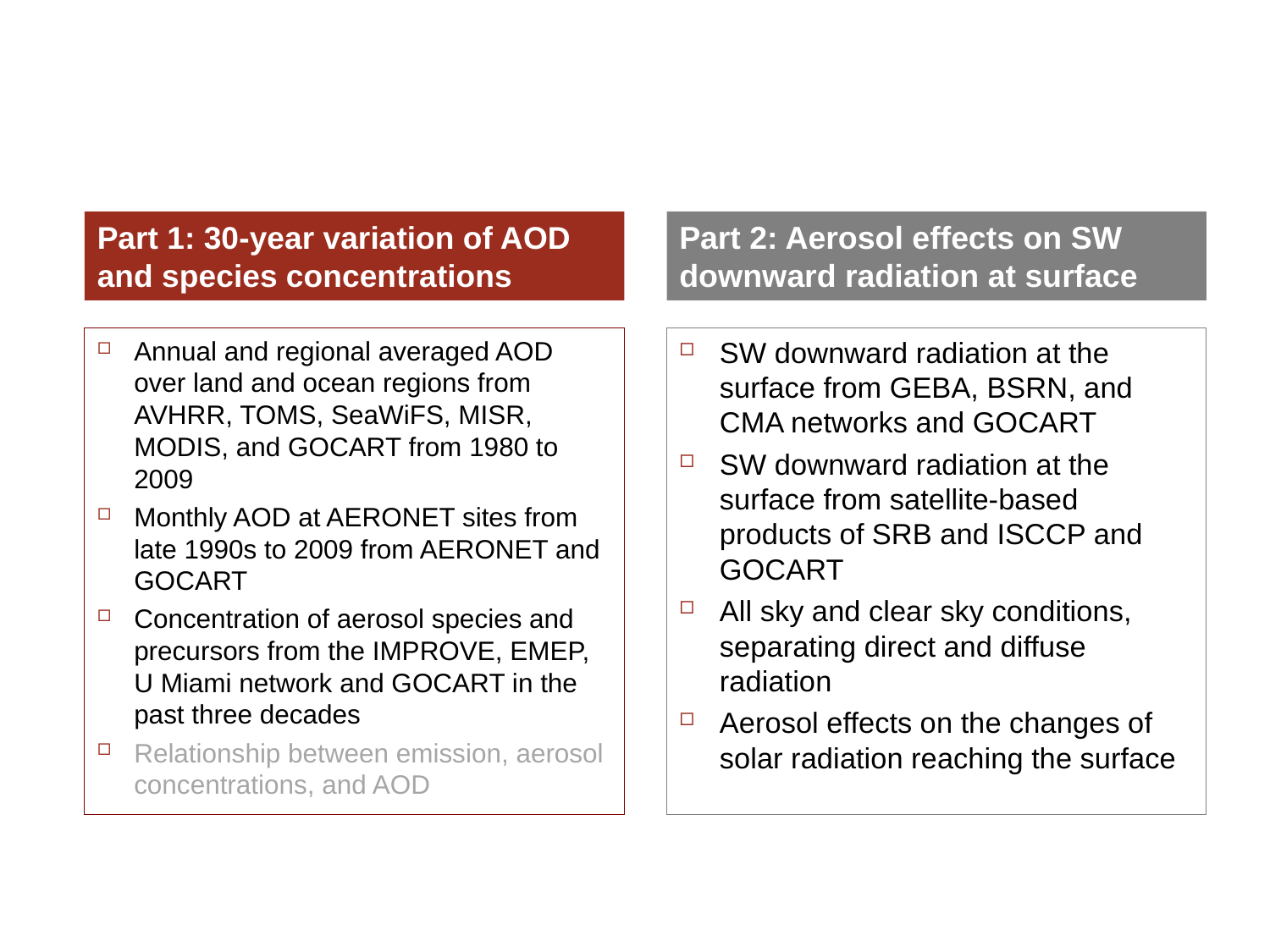

#
Part 1: 30-year variation of AOD and species concentrations
Part 2: Aerosol effects on SW downward radiation at surface
Annual and regional averaged AOD over land and ocean regions from AVHRR, TOMS, SeaWiFS, MISR, MODIS, and GOCART from 1980 to 2009
Monthly AOD at AERONET sites from late 1990s to 2009 from AERONET and GOCART
Concentration of aerosol species and precursors from the IMPROVE, EMEP, U Miami network and GOCART in the past three decades
Relationship between emission, aerosol concentrations, and AOD
SW downward radiation at the surface from GEBA, BSRN, and CMA networks and GOCART
SW downward radiation at the surface from satellite-based products of SRB and ISCCP and GOCART
All sky and clear sky conditions, separating direct and diffuse radiation
Aerosol effects on the changes of solar radiation reaching the surface